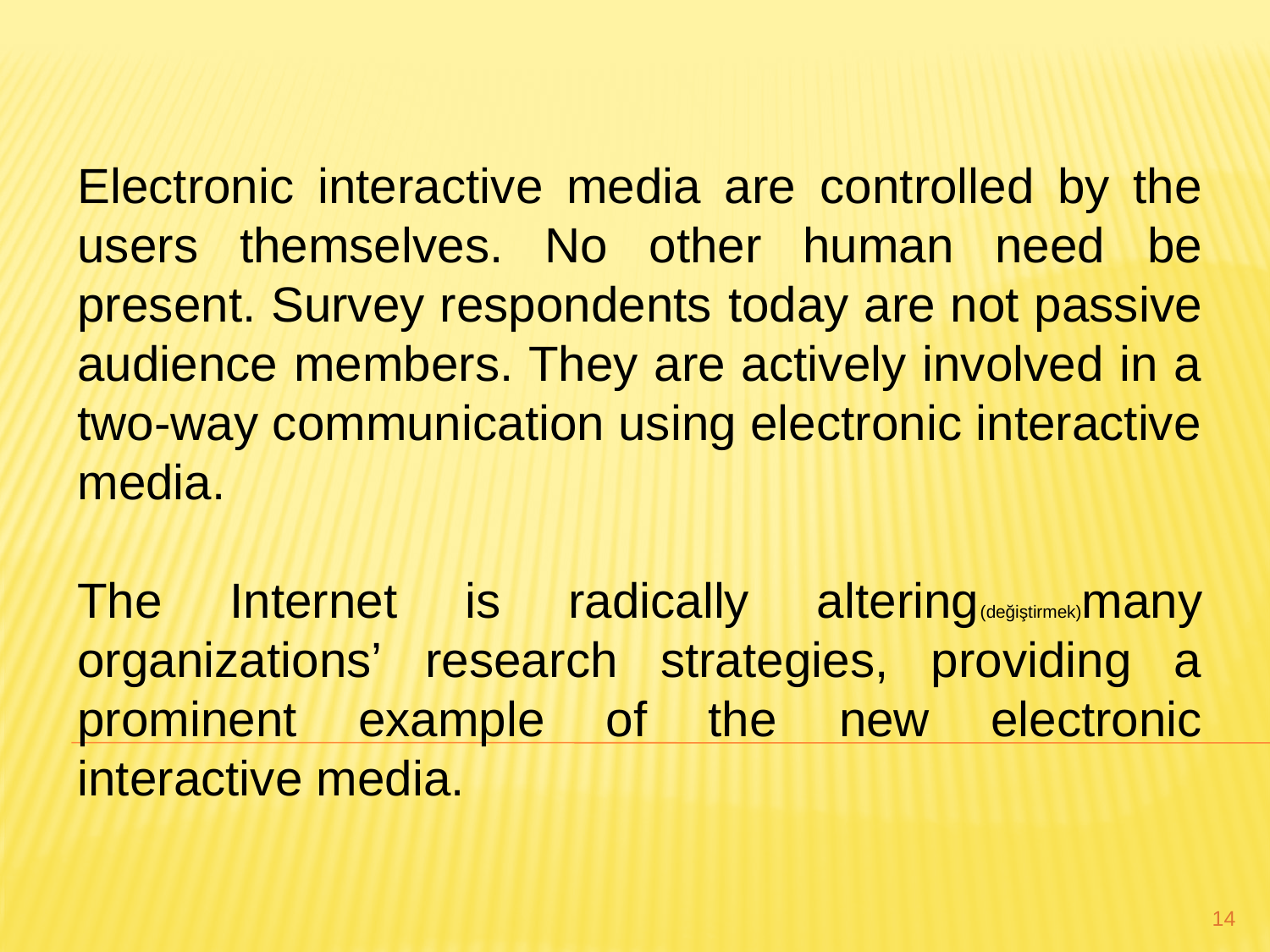

Electronic interactive media are controlled by the users themselves. No other human need be present. Survey respondents today are not passive audience members. They are actively involved in a two-way communication using electronic interactive media.

The Internet is radically altering(değiştirmek)many organizations’ research strategies, providing a prominent example of the new electronic interactive media.

14